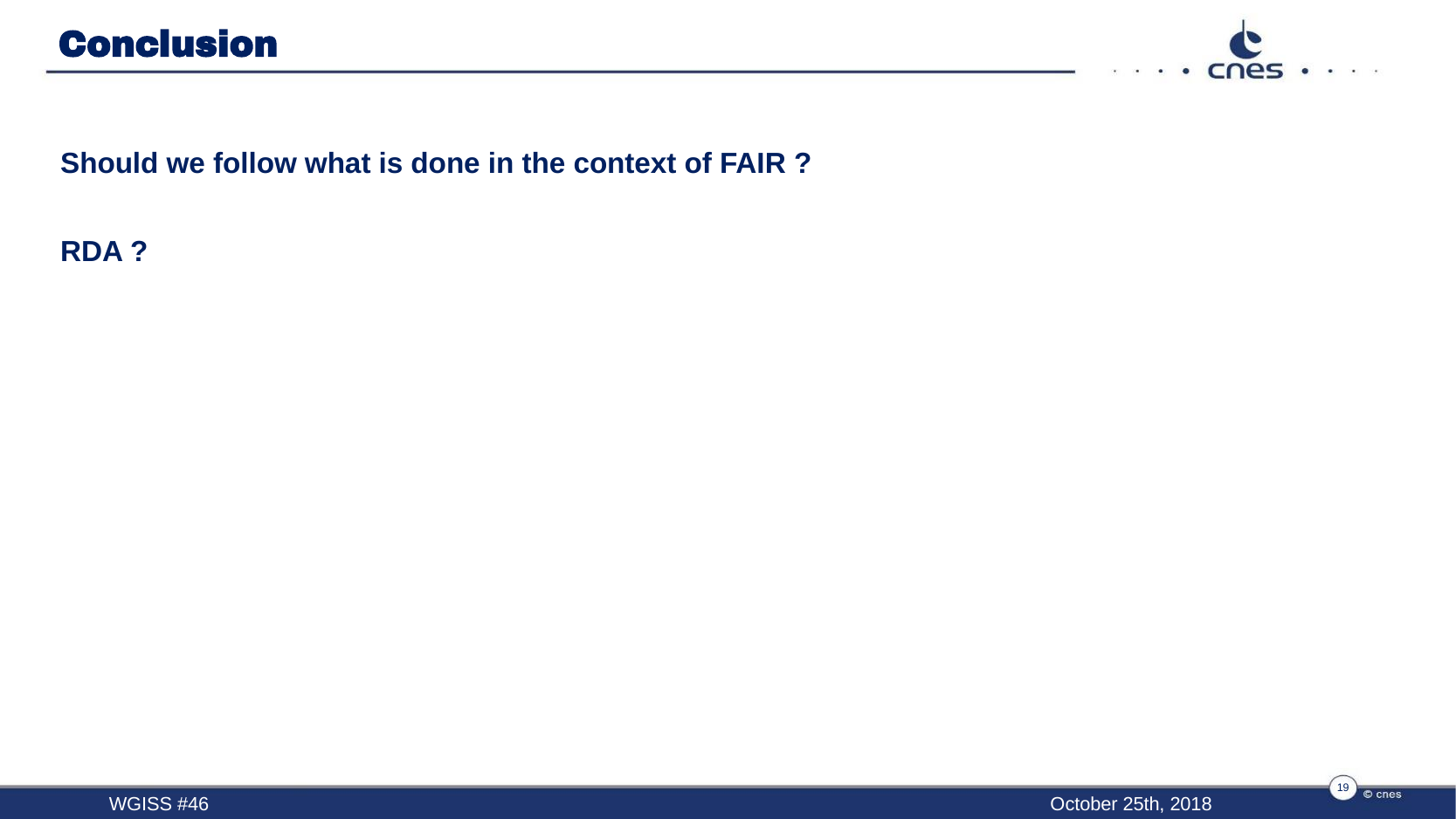

# Conclusion
Should we follow what is done in the context of FAIR ?

RDA ?
19
WGISS #46
October 25th, 2018